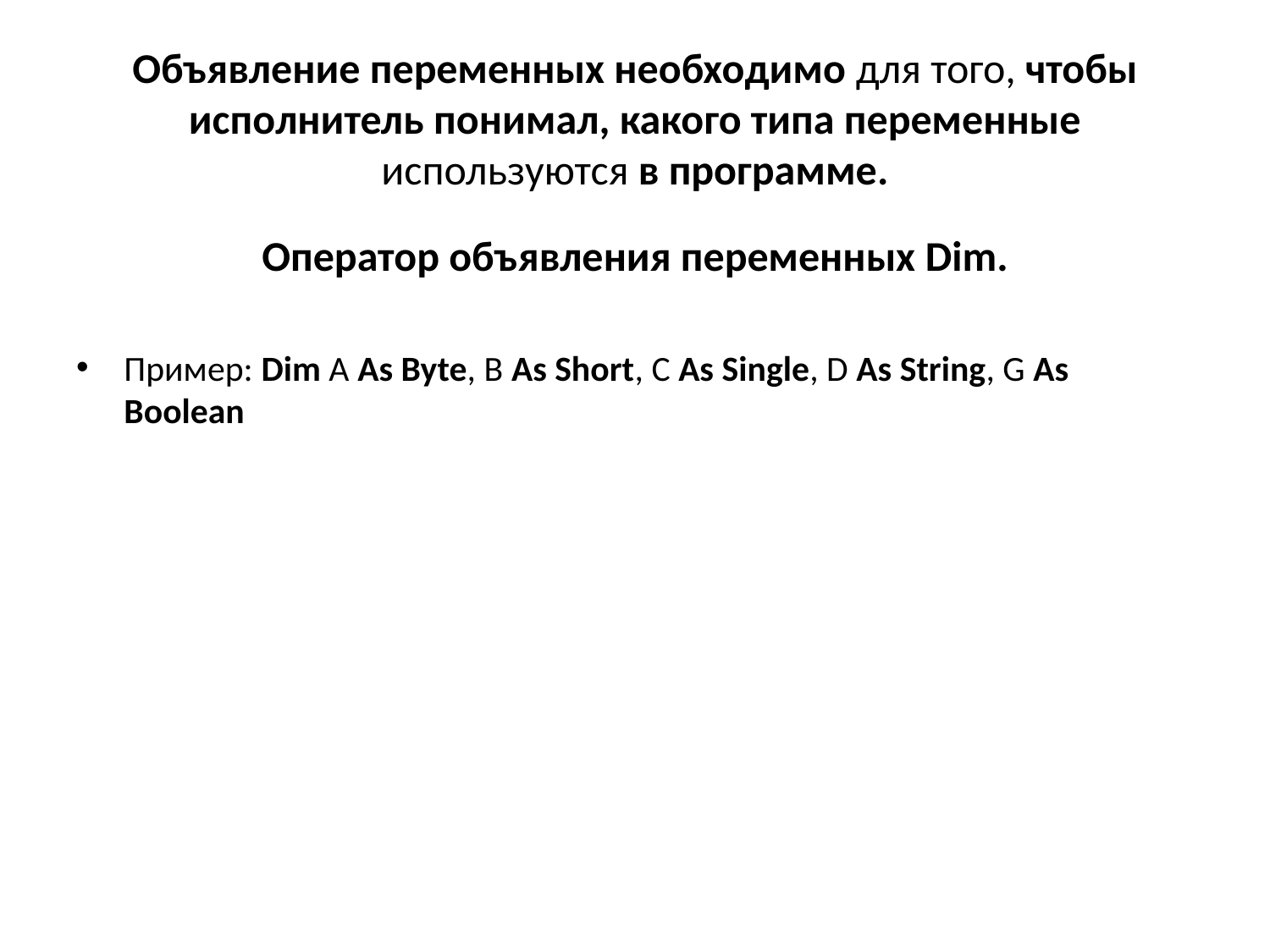

# Объявление переменных необходимо для того, чтобы исполнитель понимал, какого типа переменные используются в программе.
Оператор объявления переменных Dim.

Пример: Dim A As Byte, B As Short, C As Single, D As String, G As Boolean